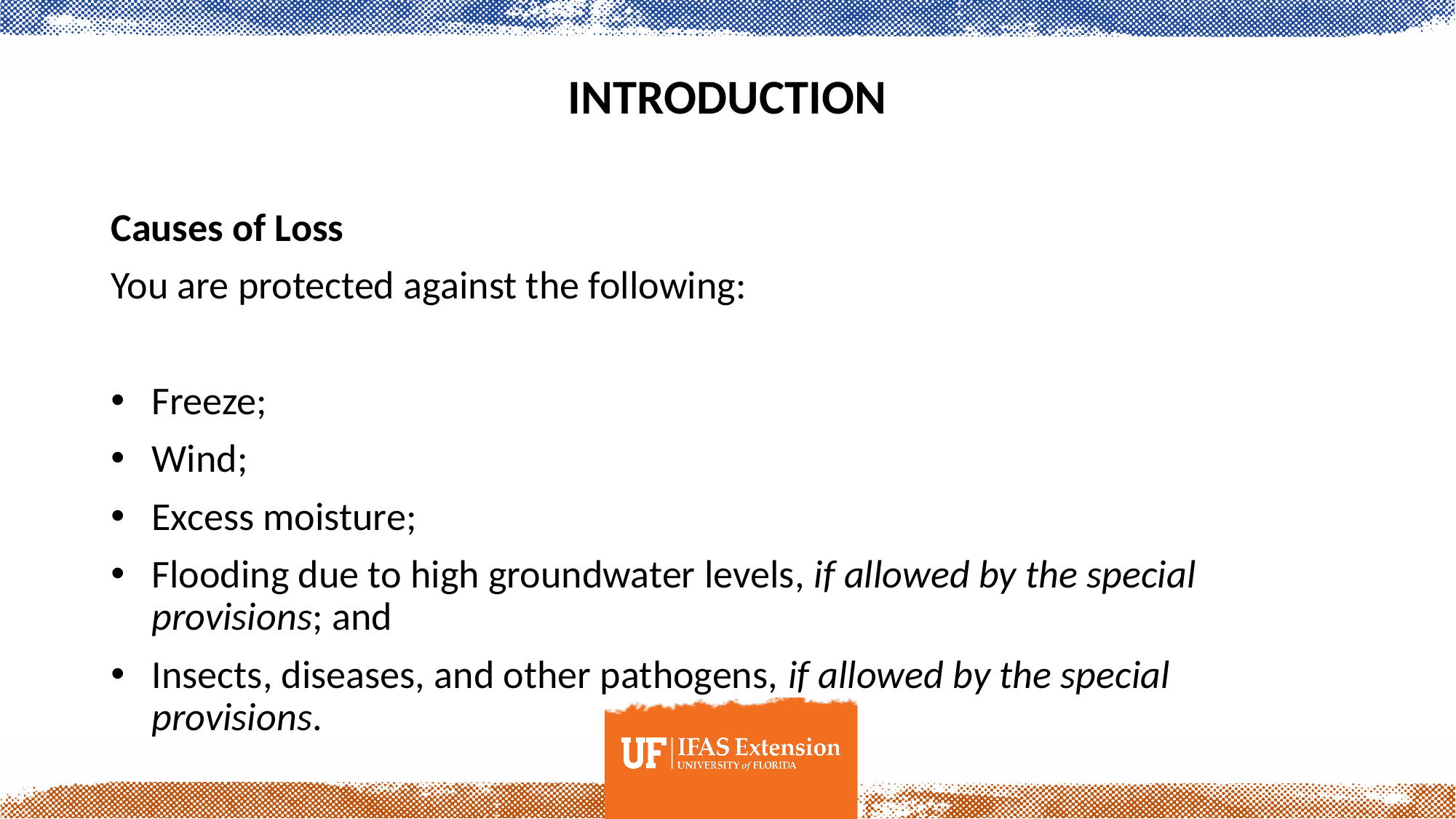

# Introduction
Causes of Loss
You are protected against the following:

Freeze;
Wind;
Excess moisture;
Flooding due to high groundwater levels, if allowed by the special provisions; and
Insects, diseases, and other pathogens, if allowed by the special provisions.